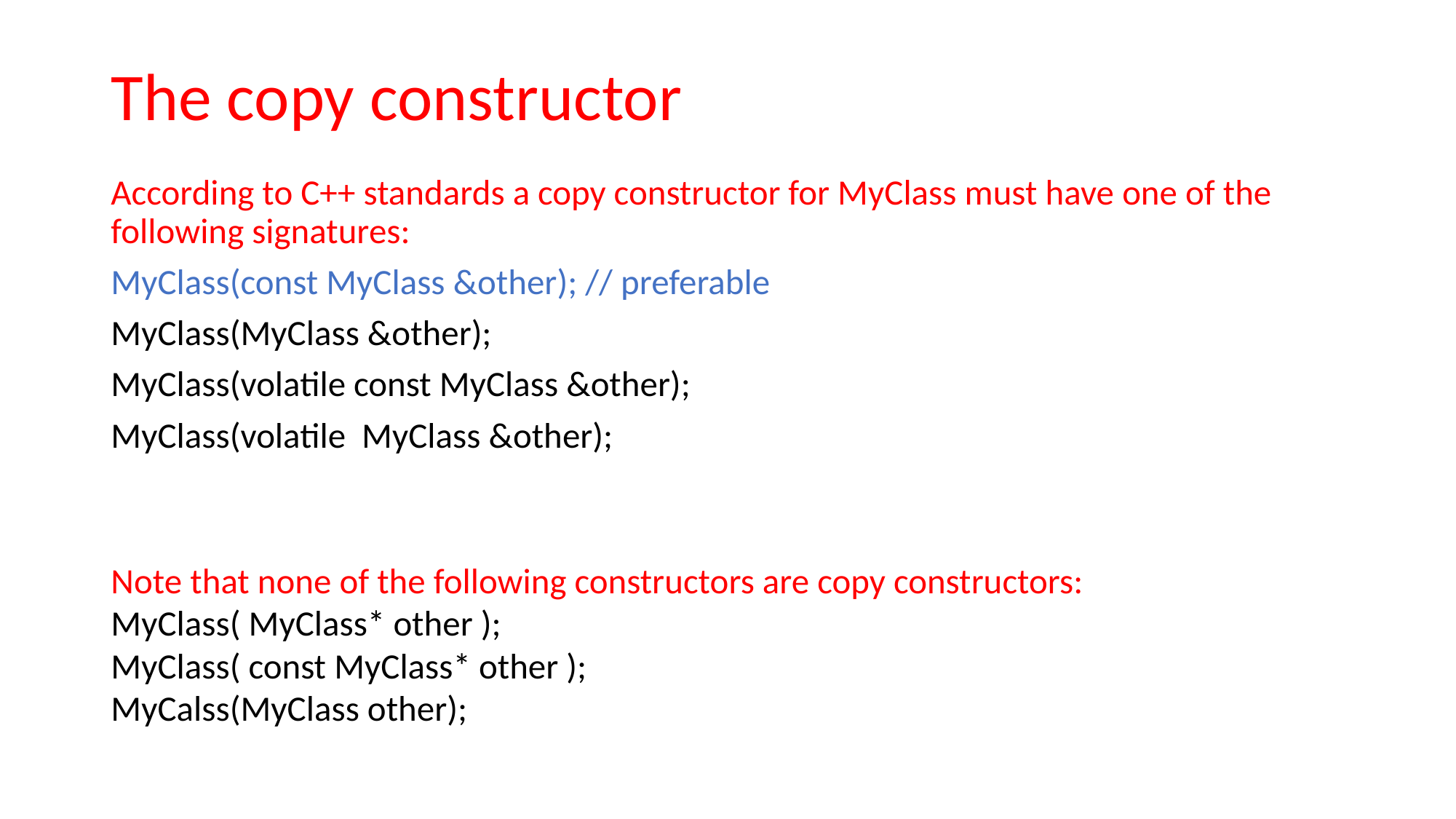

# The copy constructor
According to C++ standards a copy constructor for MyClass must have one of the following signatures:
MyClass(const MyClass &other); // preferable
MyClass(MyClass &other);
MyClass(volatile const MyClass &other);
MyClass(volatile  MyClass &other);

Note that none of the following constructors are copy constructors:
MyClass( MyClass* other );
MyClass( const MyClass* other );
MyCalss(MyClass other);